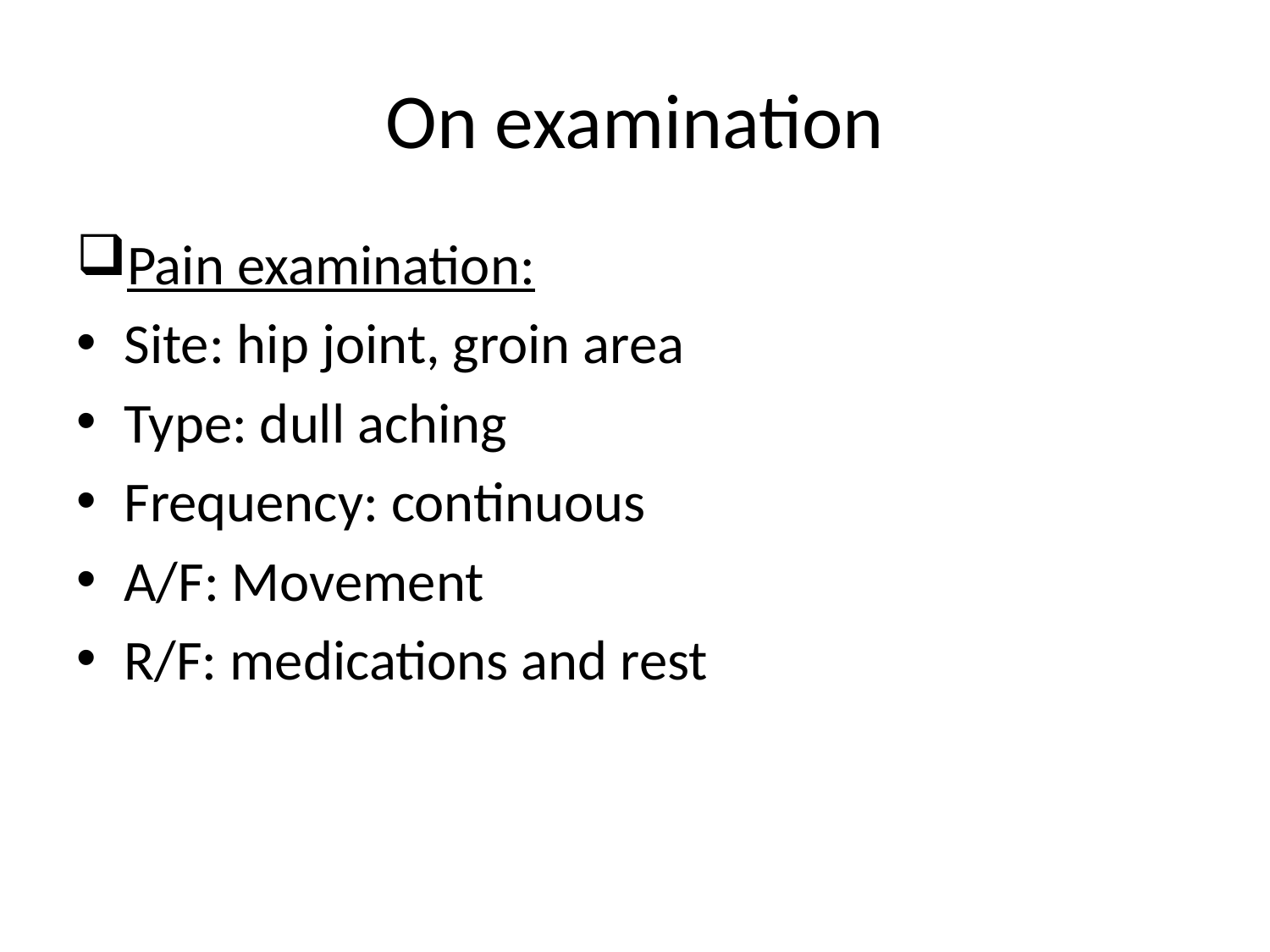

# On examination
Pain examination:
Site: hip joint, groin area
Type: dull aching
Frequency: continuous
A/F: Movement
R/F: medications and rest